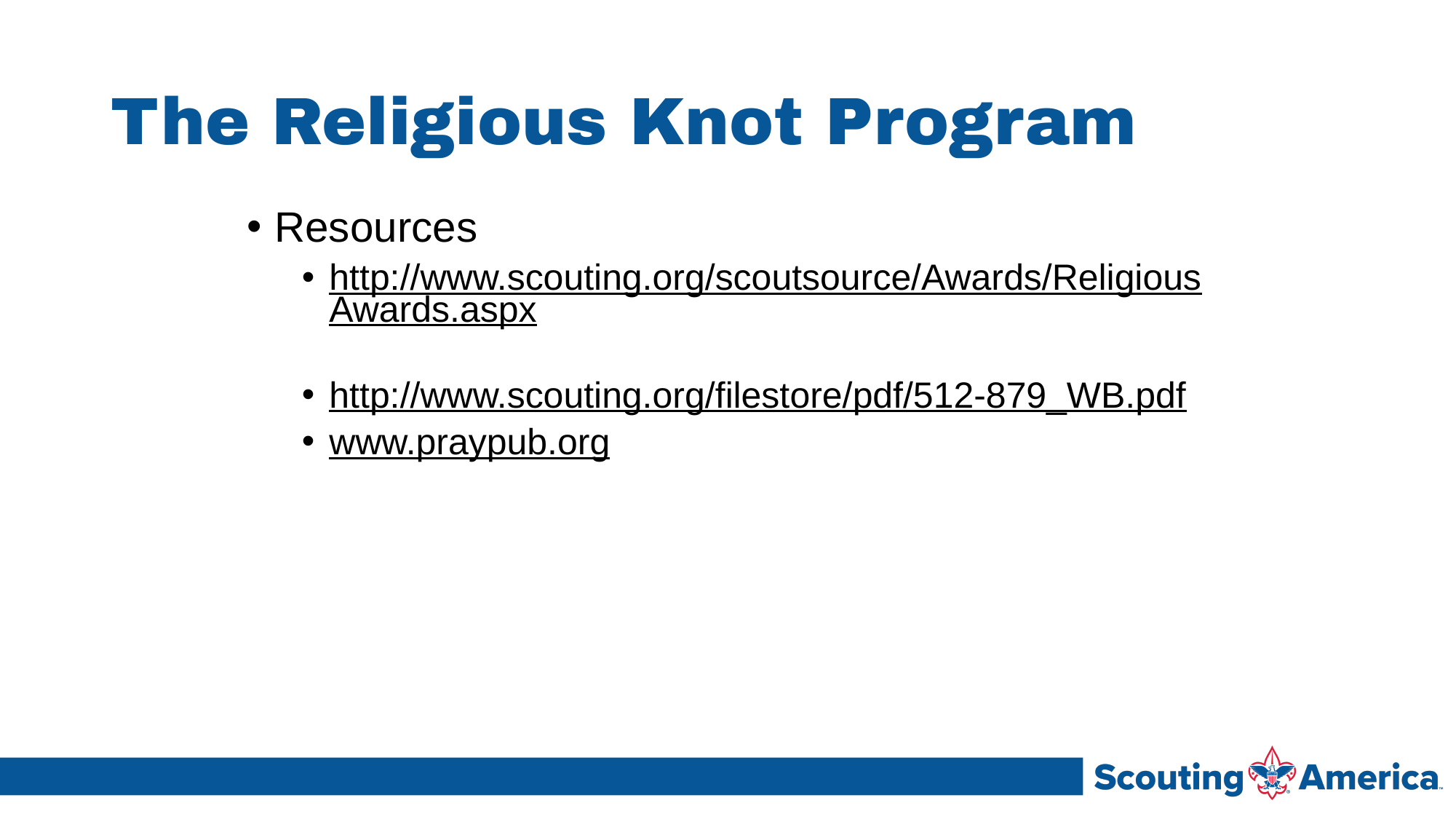

# The Religious Knot Program
Resources
http://www.scouting.org/scoutsource/Awards/ReligiousAwards.aspx
http://www.scouting.org/filestore/pdf/512-879_WB.pdf
www.praypub.org